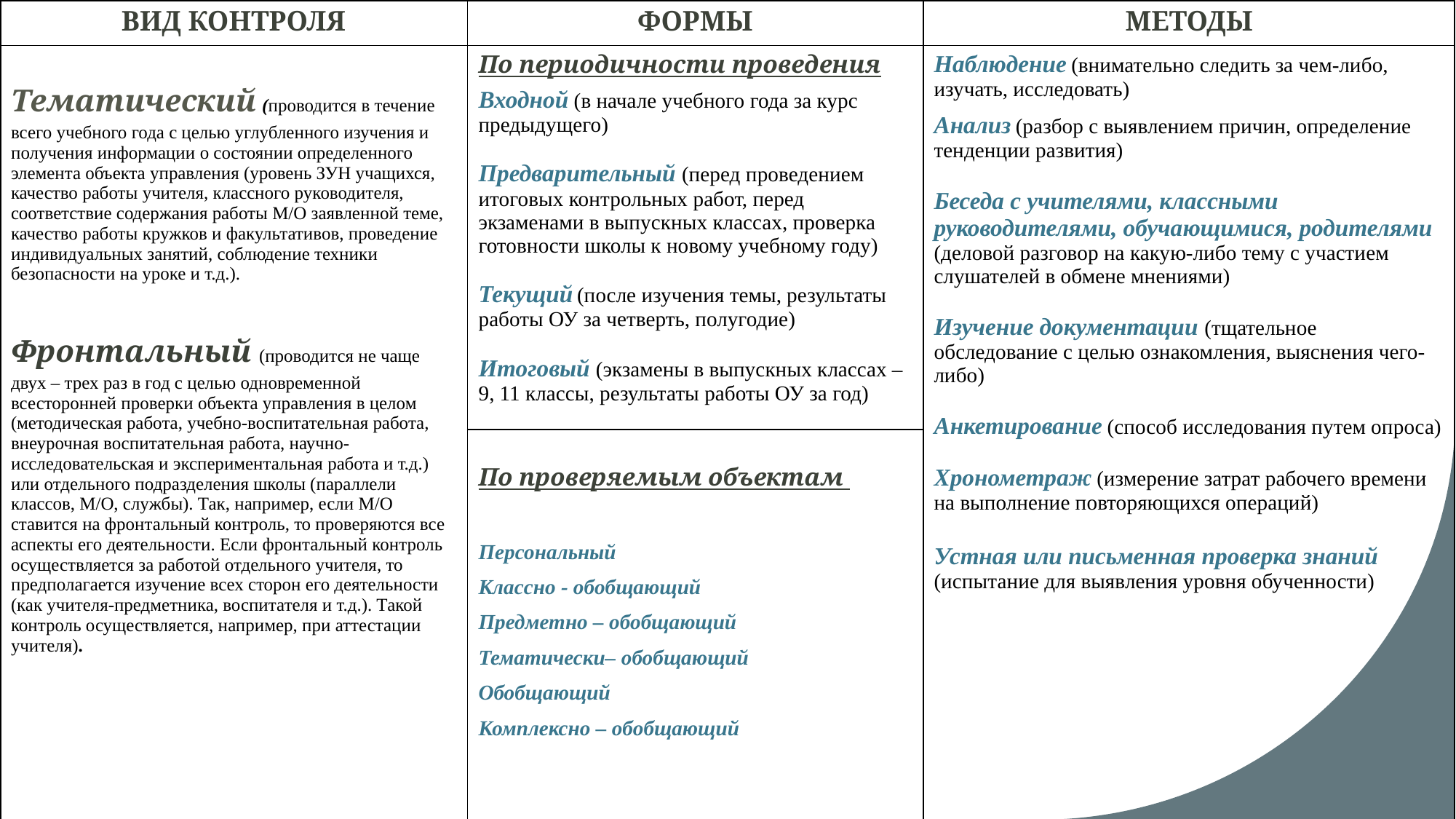

| ВИД КОНТРОЛЯ | ФОРМЫ | МЕТОДЫ |
| --- | --- | --- |
| Тематический (проводится в течение всего учебного года с целью углубленного изучения и получения информации о состоянии определенного элемента объекта управления (уровень ЗУН учащихся, качество работы учителя, классного руководителя, соответствие содержания работы М/О заявленной теме, качество работы кружков и факультативов, проведение индивидуальных занятий, соблюдение техники безопасности на уроке и т.д.). Фронтальный (проводится не чаще двух – трех раз в год с целью одновременной всесторонней проверки объекта управления в целом (методическая работа, учебно-воспитательная работа, внеурочная воспитательная работа, научно-исследовательская и экспериментальная работа и т.д.) или отдельного подразделения школы (параллели классов, М/О, службы). Так, например, если М/О ставится на фронтальный контроль, то проверяются все аспекты его деятельности. Если фронтальный контроль осуществляется за работой отдельного учителя, то предполагается изучение всех сторон его деятельности (как учителя-предметника, воспитателя и т.д.). Такой контроль осуществляется, например, при аттестации учителя). | По периодичности проведения Входной (в начале учебного года за курс предыдущего) Предварительный (перед проведением итоговых контрольных работ, перед экзаменами в выпускных классах, проверка готовности школы к новому учебному году) Текущий (после изучения темы, результаты работы ОУ за четверть, полугодие) Итоговый (экзамены в выпускных классах – 9, 11 классы, результаты работы ОУ за год) | Наблюдение (внимательно следить за чем-либо, изучать, исследовать) Анализ (разбор с выявлением причин, определение тенденции развития) Беседа с учителями, классными руководителями, обучающимися, родителями (деловой разговор на какую-либо тему с участием слушателей в обмене мнениями) Изучение документации (тщательное обследование с целью ознакомления, выяснения чего-либо) Анкетирование (способ исследования путем опроса) Хронометраж (измерение затрат рабочего времени на выполнение повторяющихся операций) Устная или письменная проверка знаний (испытание для выявления уровня обученности) |
|  | По проверяемым объектам Персональный Классно - обобщающий Предметно – обобщающий Тематически– обобщающий Обобщающий Комплексно – обобщающий |  |